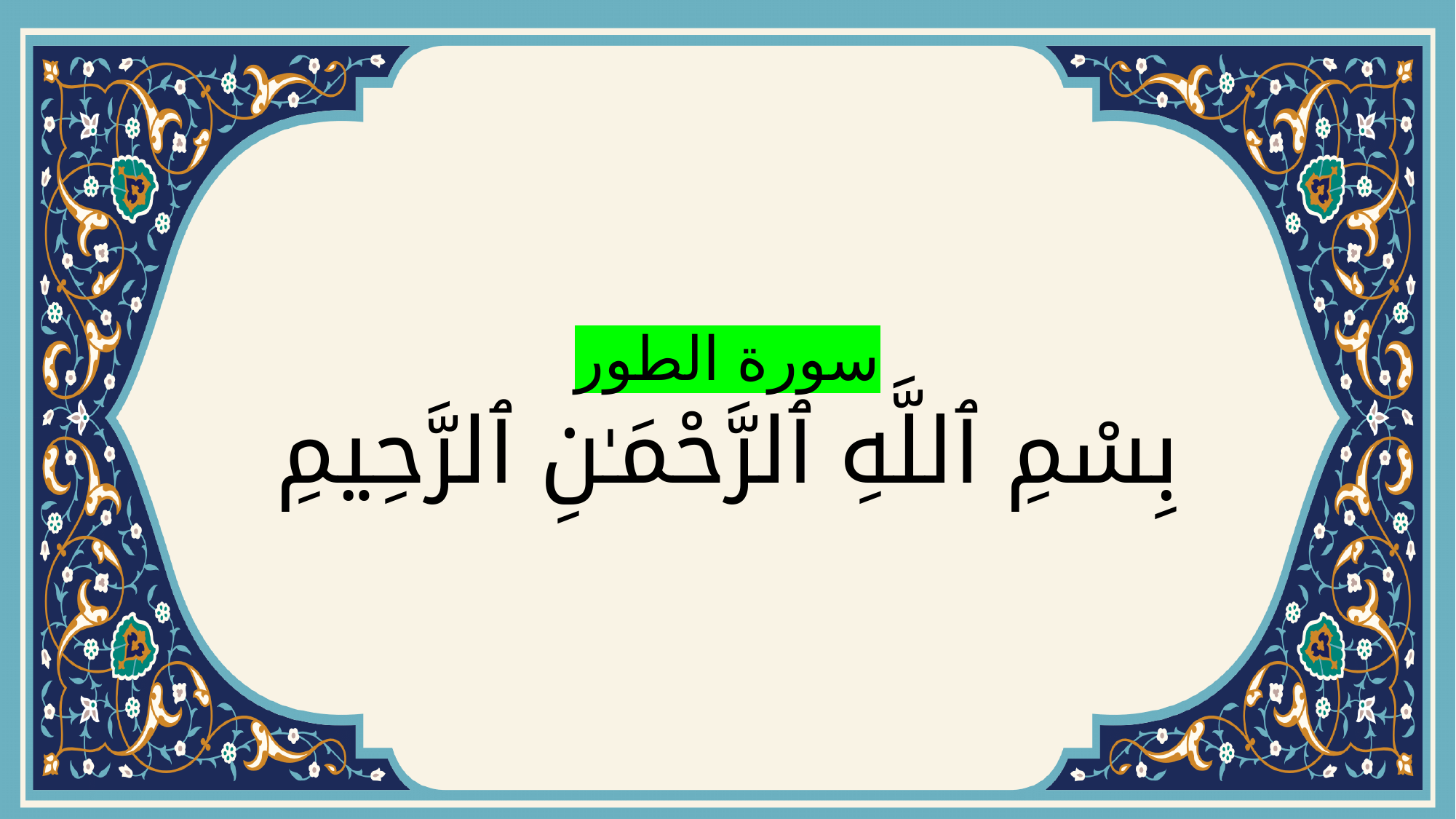

# سورة الطور بِسْمِ ٱللَّهِ ٱلرَّحْمَـٰنِ ٱلرَّحِيمِ